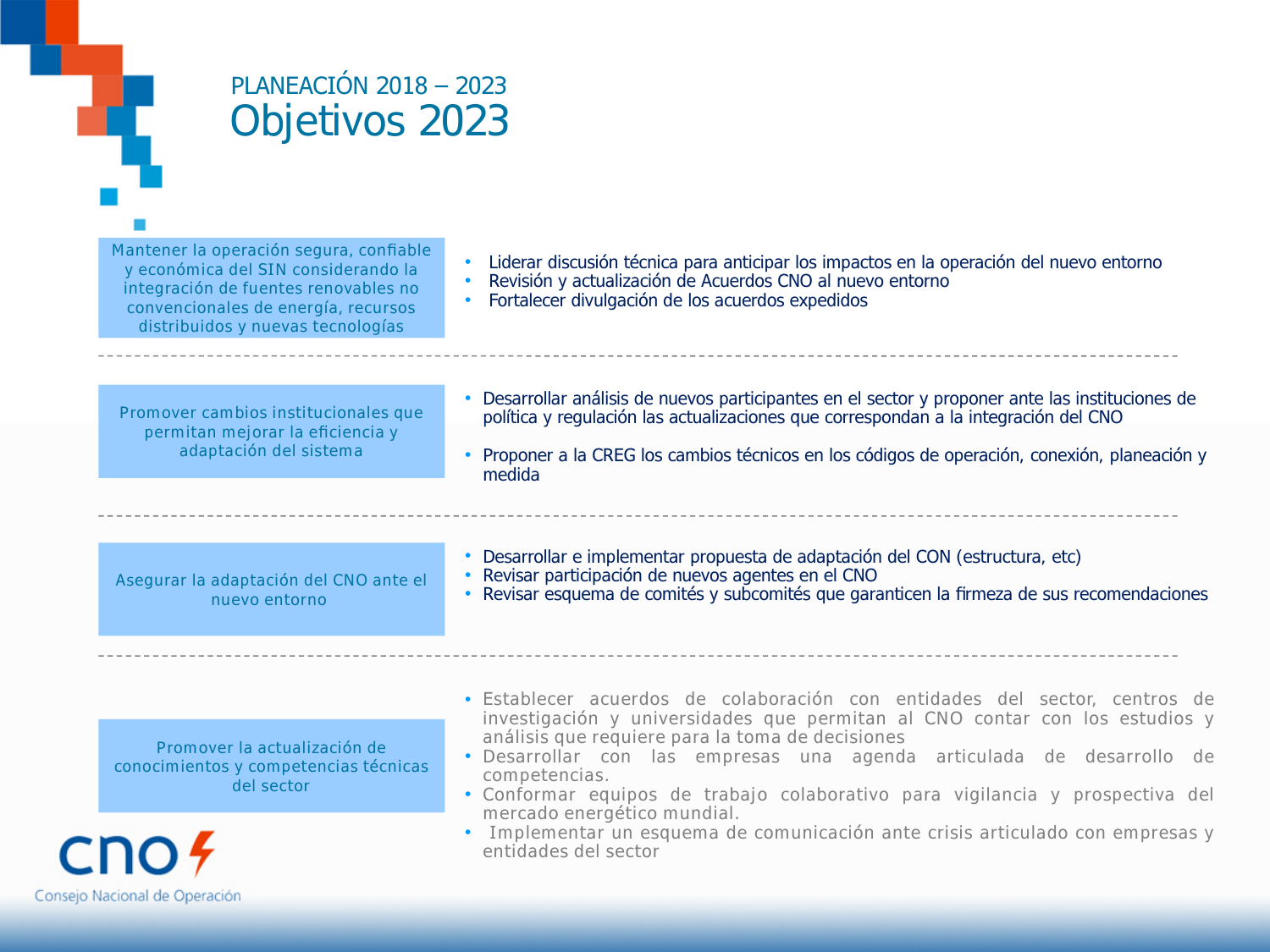

PLANEACIÓN 2018 – 2023
Objetivos 2023
Mantener la operación segura, confiable y económica del SIN considerando la integración de fuentes renovables no convencionales de energía, recursos distribuidos y nuevas tecnologías
Liderar discusión técnica para anticipar los impactos en la operación del nuevo entorno
Revisión y actualización de Acuerdos CNO al nuevo entorno
Fortalecer divulgación de los acuerdos expedidos

Promover cambios institucionales que permitan mejorar la eficiencia y adaptación del sistema
Desarrollar análisis de nuevos participantes en el sector y proponer ante las instituciones de política y regulación las actualizaciones que correspondan a la integración del CNO

Proponer a la CREG los cambios técnicos en los códigos de operación, conexión, planeación y medida

Asegurar la adaptación del CNO ante el nuevo entorno
Desarrollar e implementar propuesta de adaptación del CON (estructura, etc)
Revisar participación de nuevos agentes en el CNO
Revisar esquema de comités y subcomités que garanticen la firmeza de sus recomendaciones

Establecer acuerdos de colaboración con entidades del sector, centros de investigación y universidades que permitan al CNO contar con los estudios y análisis que requiere para la toma de decisiones
Desarrollar con las empresas una agenda articulada de desarrollo de competencias.
Conformar equipos de trabajo colaborativo para vigilancia y prospectiva del mercado energético mundial.
 Implementar un esquema de comunicación ante crisis articulado con empresas y entidades del sector
Promover la actualización de conocimientos y competencias técnicas del sector